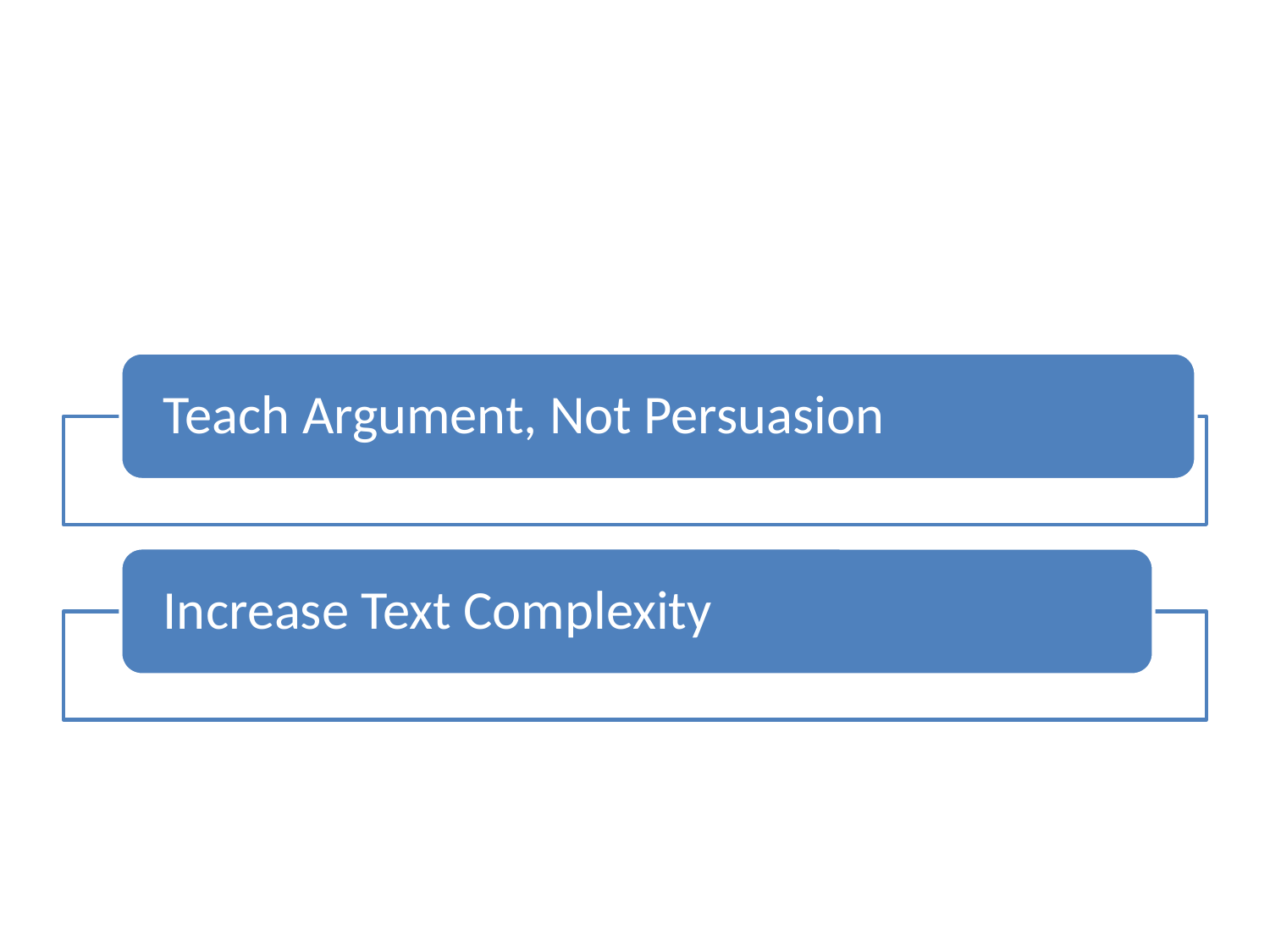

#
Teach Argument, Not Persuasion
Increase Text Complexity